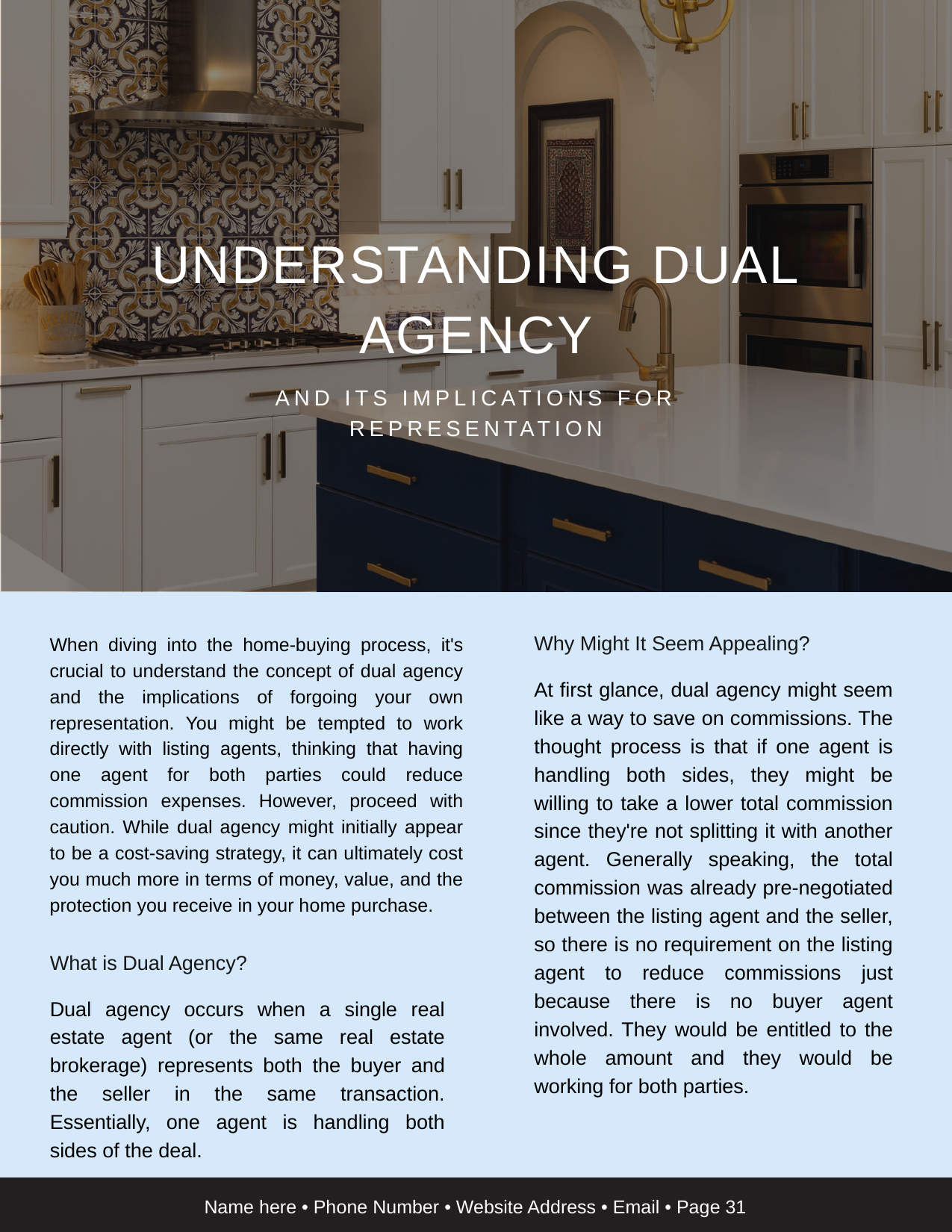

UNDERSTANDING DUAL AGENCY
AND ITS IMPLICATIONS FOR REPRESENTATION
Why Might It Seem Appealing?
When diving into the home-buying process, it's crucial to understand the concept of dual agency and the implications of forgoing your own representation. You might be tempted to work directly with listing agents, thinking that having one agent for both parties could reduce commission expenses. However, proceed with caution. While dual agency might initially appear to be a cost-saving strategy, it can ultimately cost you much more in terms of money, value, and the protection you receive in your home purchase.
At first glance, dual agency might seem like a way to save on commissions. The thought process is that if one agent is handling both sides, they might be willing to take a lower total commission since they're not splitting it with another agent. Generally speaking, the total commission was already pre-negotiated between the listing agent and the seller, so there is no requirement on the listing agent to reduce commissions just because there is no buyer agent involved. They would be entitled to the whole amount and they would be working for both parties.
What is Dual Agency?
Dual agency occurs when a single real estate agent (or the same real estate brokerage) represents both the buyer and the seller in the same transaction. Essentially, one agent is handling both sides of the deal.

Name here • Phone Number • Website Address • Email • Page 31